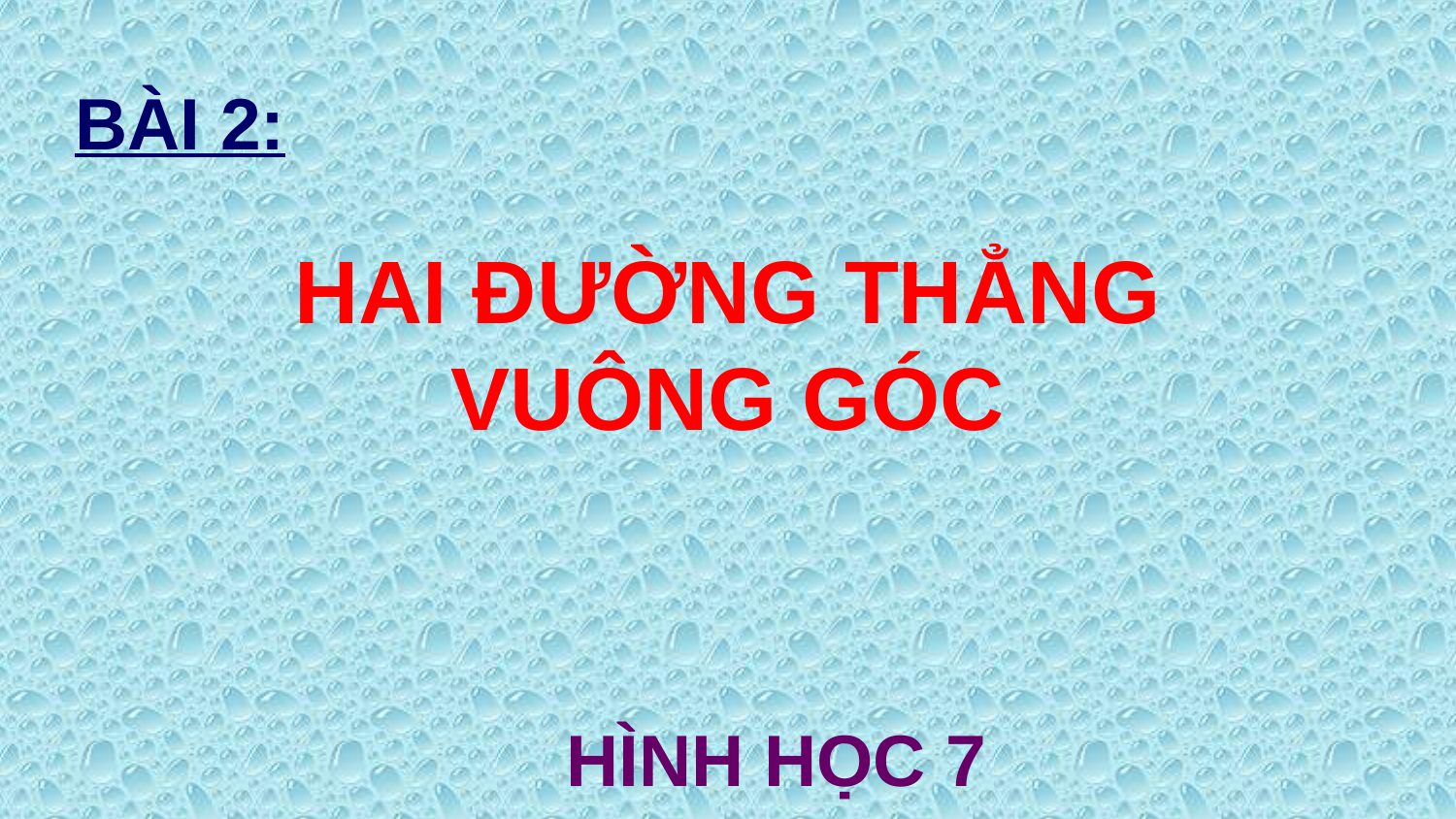

BÀI 2:
HAI ĐƯỜNG THẲNG
VUÔNG GÓC

HÌNH HỌC 7